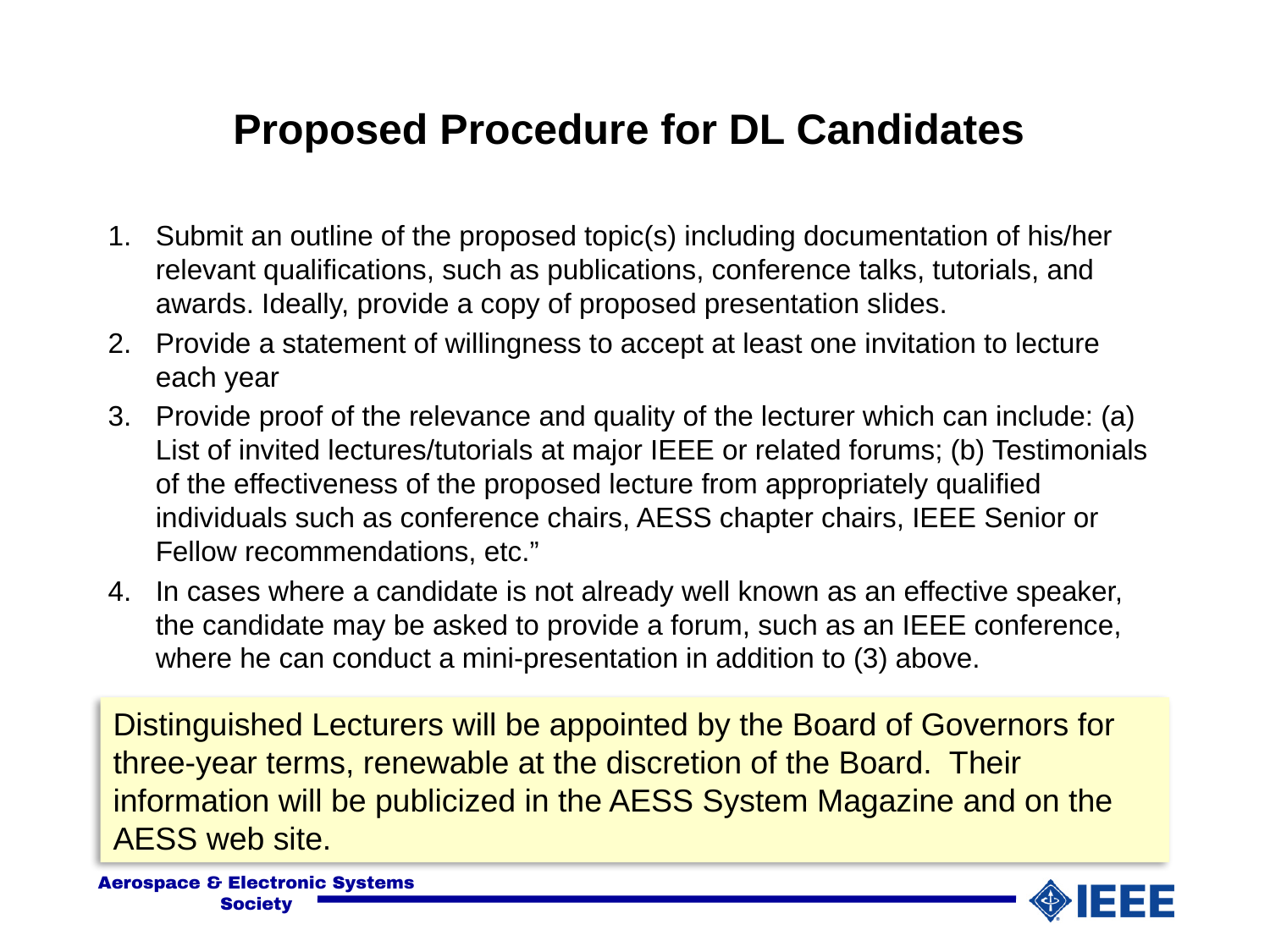

# Proposed Procedure for DL Candidates
Submit an outline of the proposed topic(s) including documentation of his/her relevant qualifications, such as publications, conference talks, tutorials, and awards. Ideally, provide a copy of proposed presentation slides.
Provide a statement of willingness to accept at least one invitation to lecture each year
Provide proof of the relevance and quality of the lecturer which can include: (a) List of invited lectures/tutorials at major IEEE or related forums; (b) Testimonials of the effectiveness of the proposed lecture from appropriately qualified individuals such as conference chairs, AESS chapter chairs, IEEE Senior or Fellow recommendations, etc.”
In cases where a candidate is not already well known as an effective speaker, the candidate may be asked to provide a forum, such as an IEEE conference, where he can conduct a mini-presentation in addition to (3) above.

Distinguished Lecturers will be appointed by the Board of Governors for three-year terms, renewable at the discretion of the Board.  Their information will be publicized in the AESS System Magazine and on the AESS web site.